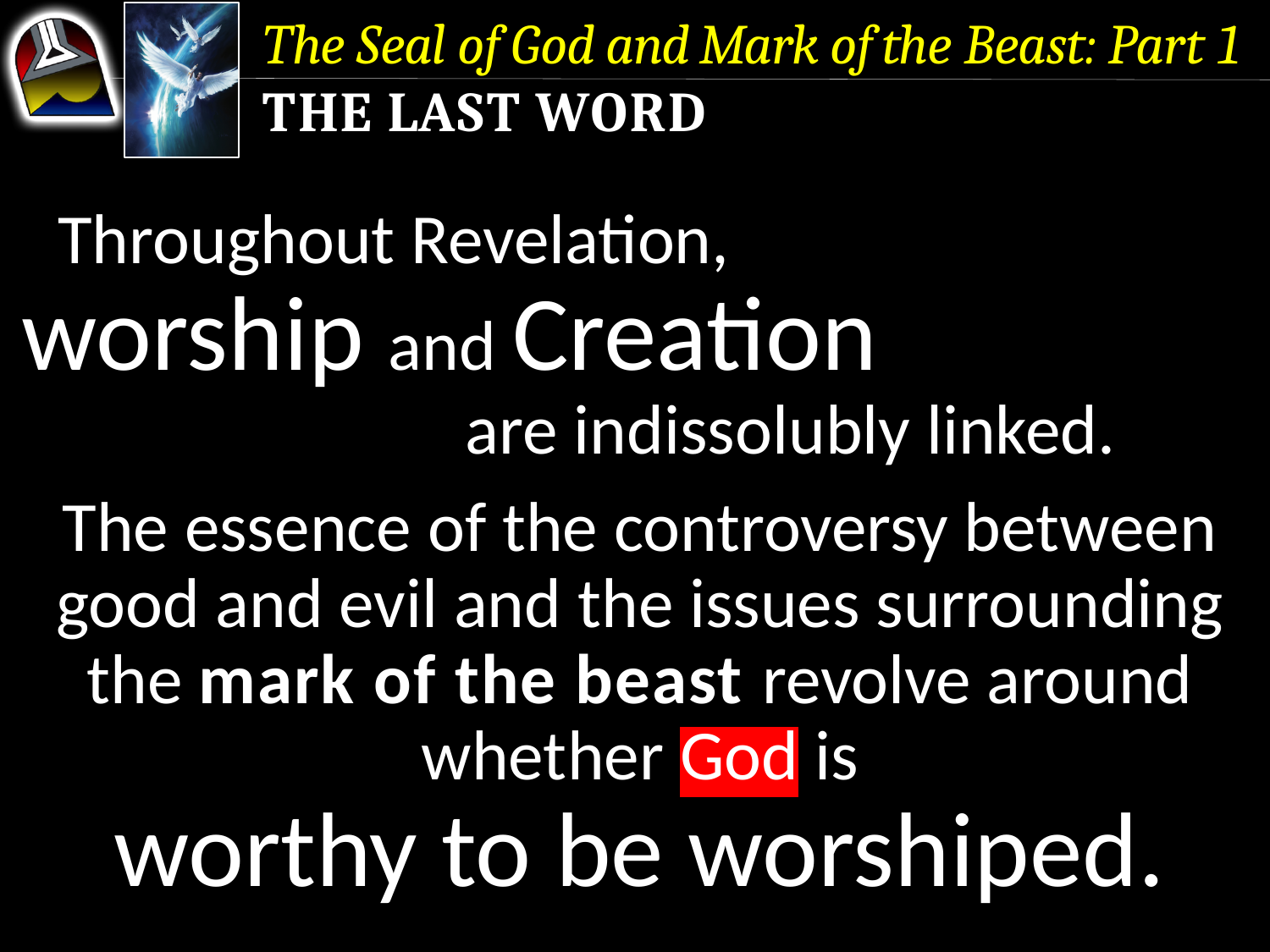

The Seal of God and Mark of the Beast: Part 1
The Last Word
Throughout Revelation,                                worship and Creation                                            are indissolubly linked.
The essence of the controversy between good and evil and the issues surrounding the mark of the beast revolve around whether God is
worthy to be worshiped.